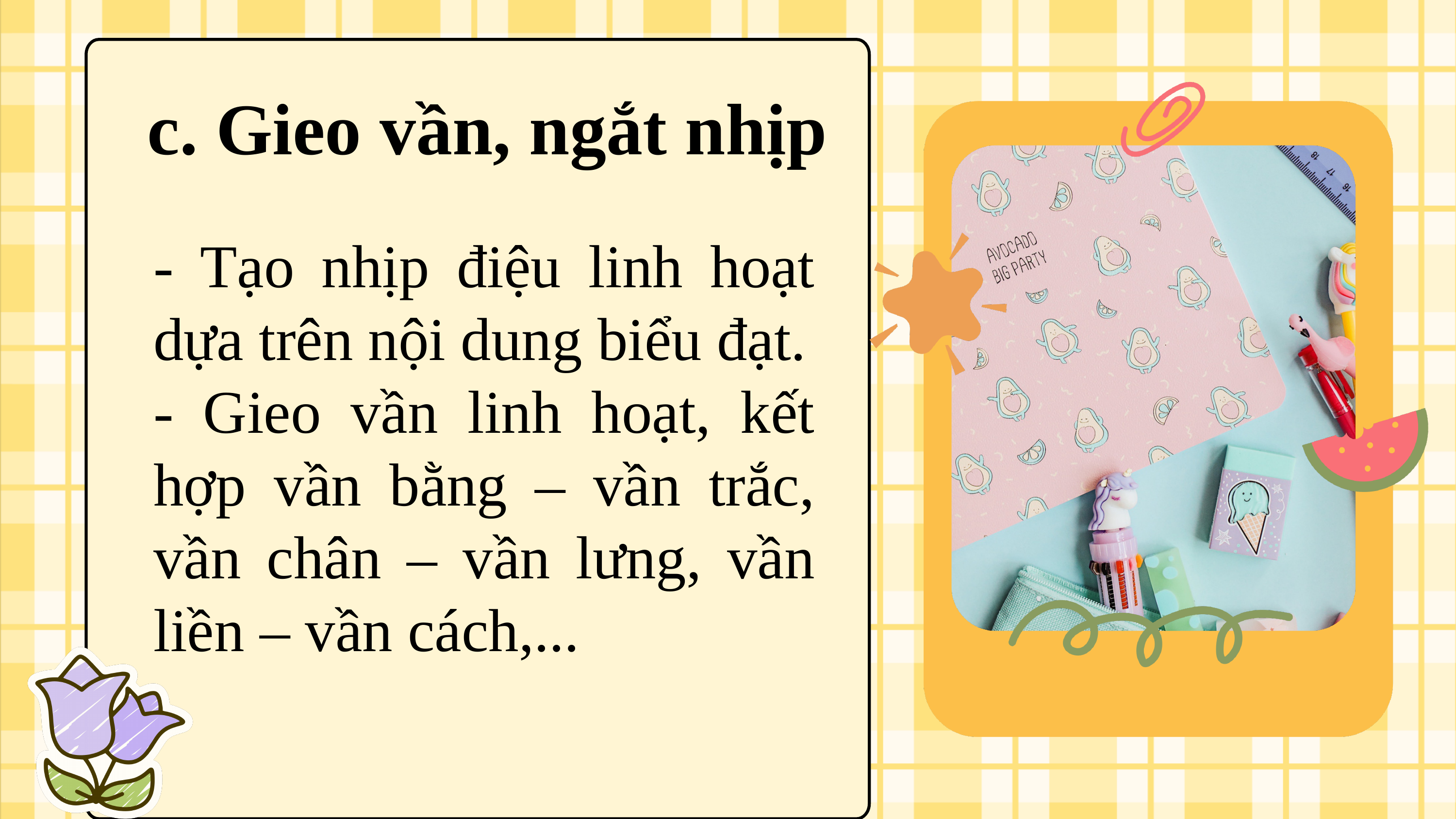

c. Gieo vần, ngắt nhịp

- Tạo nhịp điệu linh hoạt dựa trên nội dung biểu đạt.
- Gieo vần linh hoạt, kết hợp vần bằng – vần trắc, vần chân – vần lưng, vần liền – vần cách,...